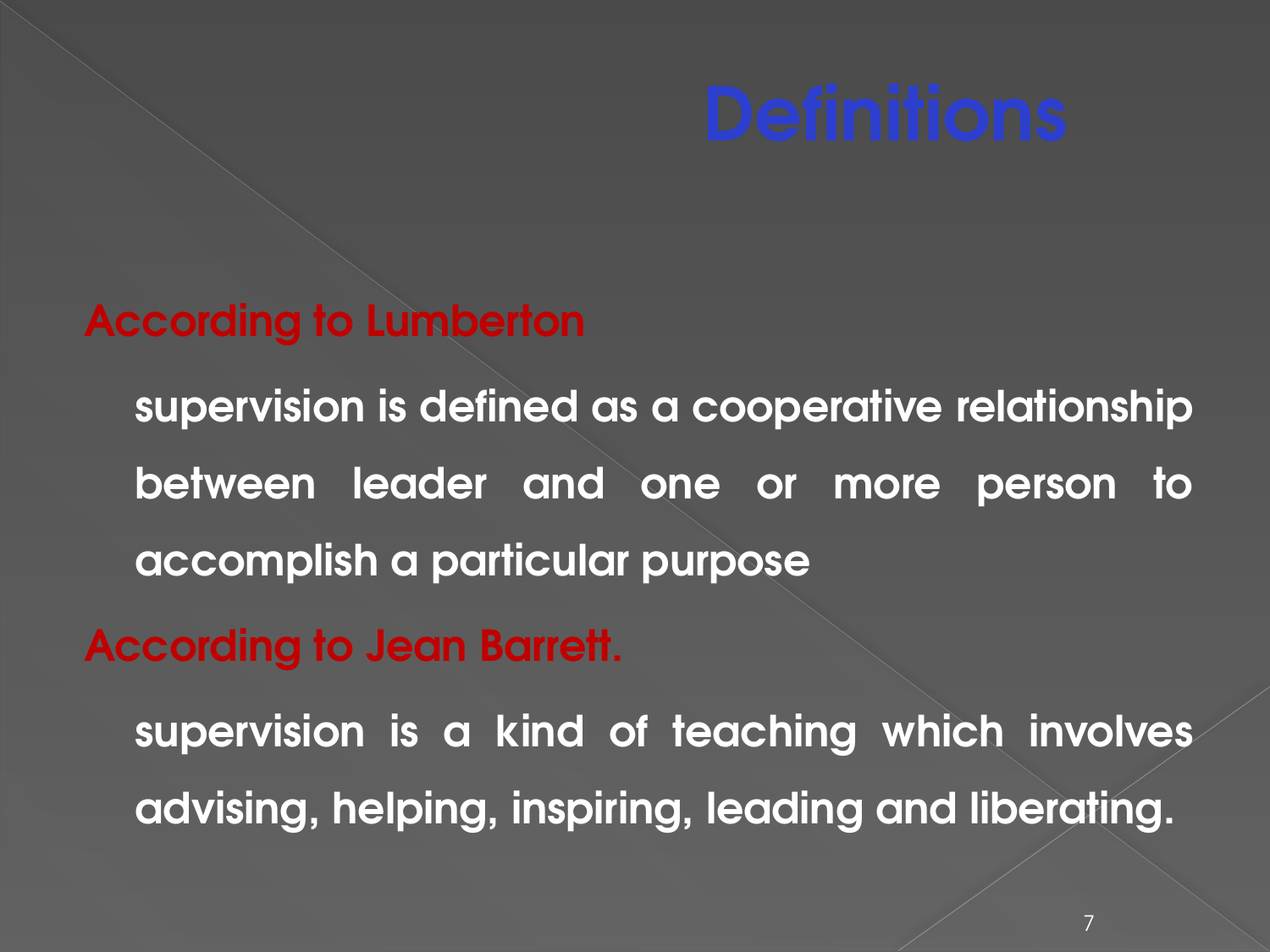

# Definitions
According to Lumberton
		supervision is defined as a cooperative relationship between leader and one or more person to accomplish a particular purpose
According to Jean Barrett.
		supervision is a kind of teaching which involves advising, helping, inspiring, leading and liberating.

7